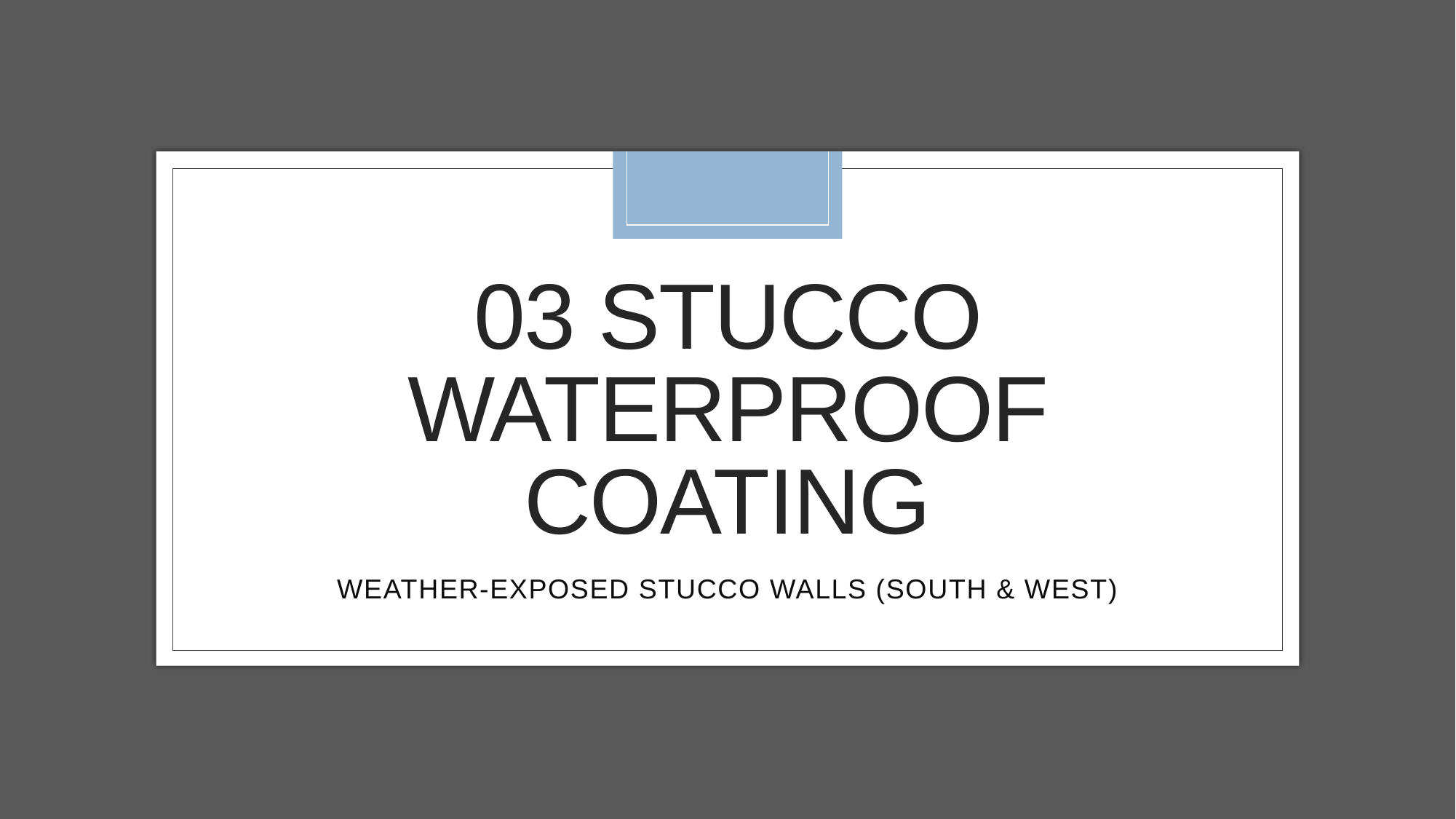

# 03 stucco WATERPROOF coating
WEATHER-EXPOSED STUCCO WALLS (SOUTH & WEST)